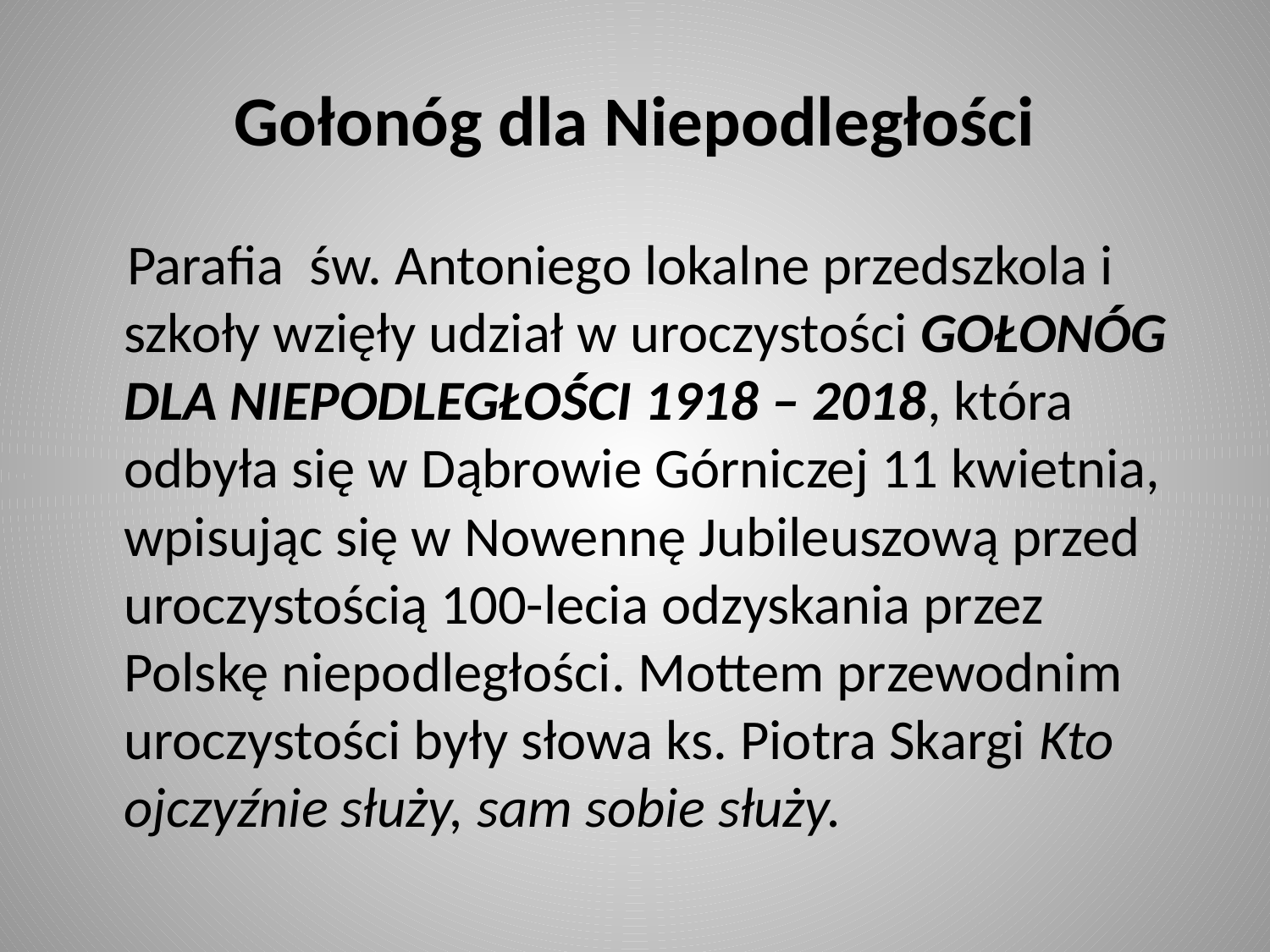

# Gołonóg dla Niepodległości
    Parafia  św. Antoniego lokalne przedszkola i szkoły wzięły udział w uroczystości GOŁONÓG DLA NIEPODLEGŁOŚCI 1918 – 2018, która odbyła się w Dąbrowie Górniczej 11 kwietnia, wpisując się w Nowennę Jubileuszową przed uroczystością 100-lecia odzyskania przez Polskę niepodległości. Mottem przewodnim uroczystości były słowa ks. Piotra Skargi Kto ojczyźnie służy, sam sobie służy.